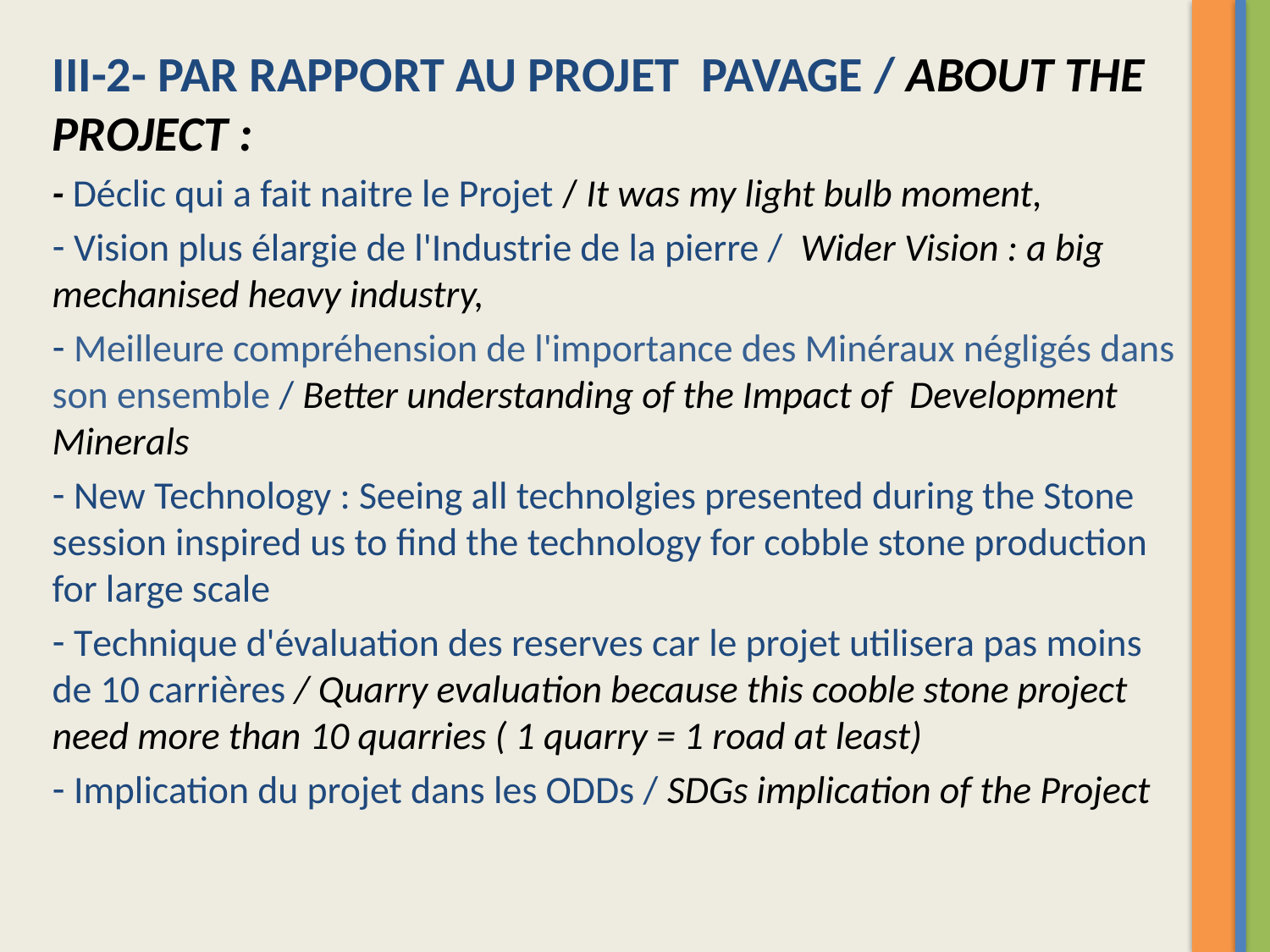

III-2- PAR RAPPORT AU PROJET  PAVAGE / ABOUT THE PROJECT :
- Déclic qui a fait naitre le Projet / It was my light bulb moment,
 Vision plus élargie de l'Industrie de la pierre /  Wider Vision : a big mechanised heavy industry,
 Meilleure compréhension de l'importance des Minéraux négligés dans son ensemble / Better understanding of the Impact of  Development Minerals
 New Technology : Seeing all technolgies presented during the Stone session inspired us to find the technology for cobble stone production for large scale
 Technique d'évaluation des reserves car le projet utilisera pas moins de 10 carrières / Quarry evaluation because this cooble stone project need more than 10 quarries ( 1 quarry = 1 road at least)
 Implication du projet dans les ODDs / SDGs implication of the Project